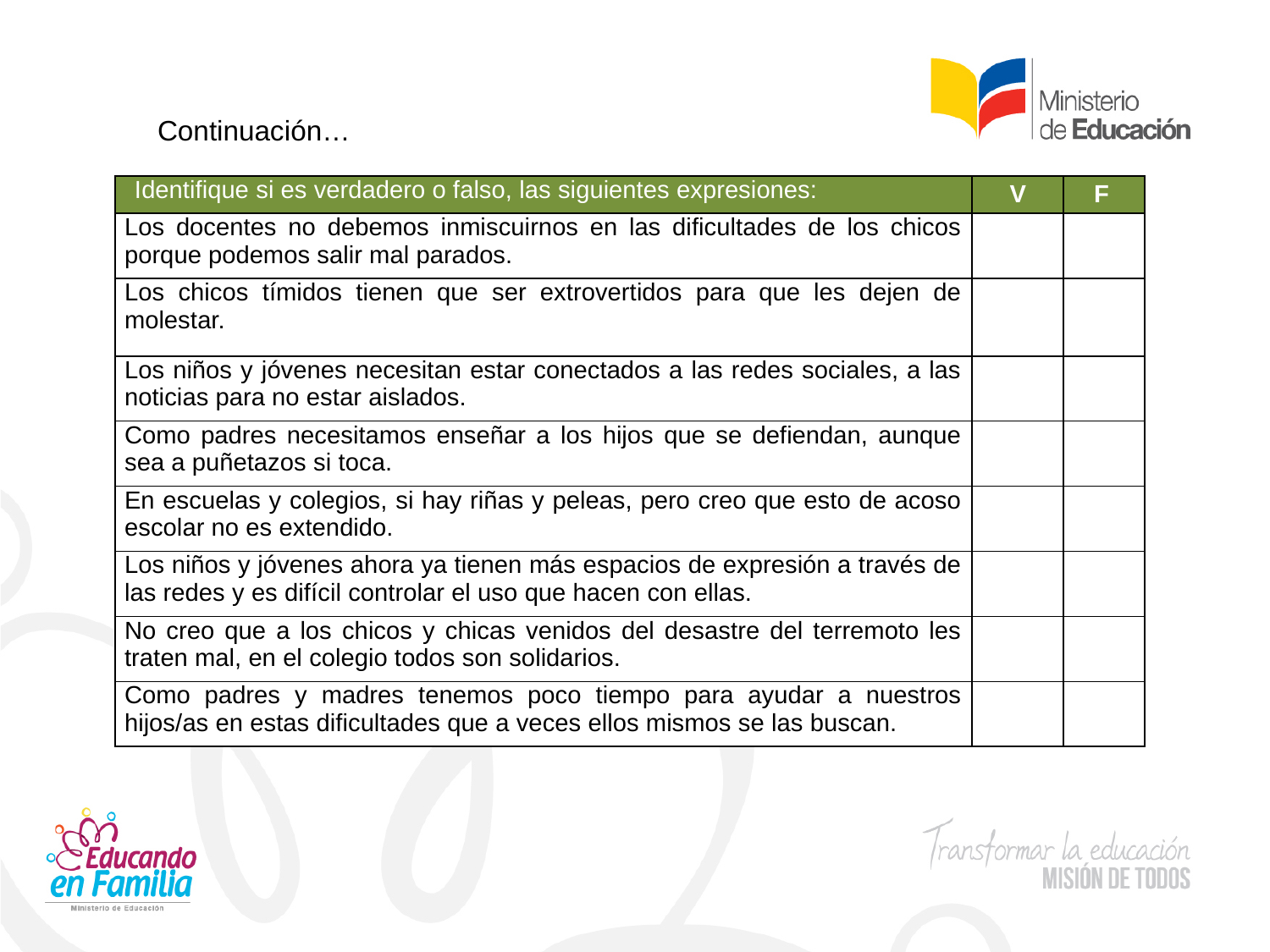

Continuación…
| Identifique si es verdadero o falso, las siguientes expresiones: | V | F |
| --- | --- | --- |
| Los docentes no debemos inmiscuirnos en las dificultades de los chicos porque podemos salir mal parados. |  |  |
| Los chicos tímidos tienen que ser extrovertidos para que les dejen de molestar. |  |  |
| Los niños y jóvenes necesitan estar conectados a las redes sociales, a las noticias para no estar aislados. |  |  |
| Como padres necesitamos enseñar a los hijos que se defiendan, aunque sea a puñetazos si toca. |  |  |
| En escuelas y colegios, si hay riñas y peleas, pero creo que esto de acoso escolar no es extendido. |  |  |
| Los niños y jóvenes ahora ya tienen más espacios de expresión a través de las redes y es difícil controlar el uso que hacen con ellas. |  |  |
| No creo que a los chicos y chicas venidos del desastre del terremoto les traten mal, en el colegio todos son solidarios. |  |  |
| Como padres y madres tenemos poco tiempo para ayudar a nuestros hijos/as en estas dificultades que a veces ellos mismos se las buscan. |  |  |